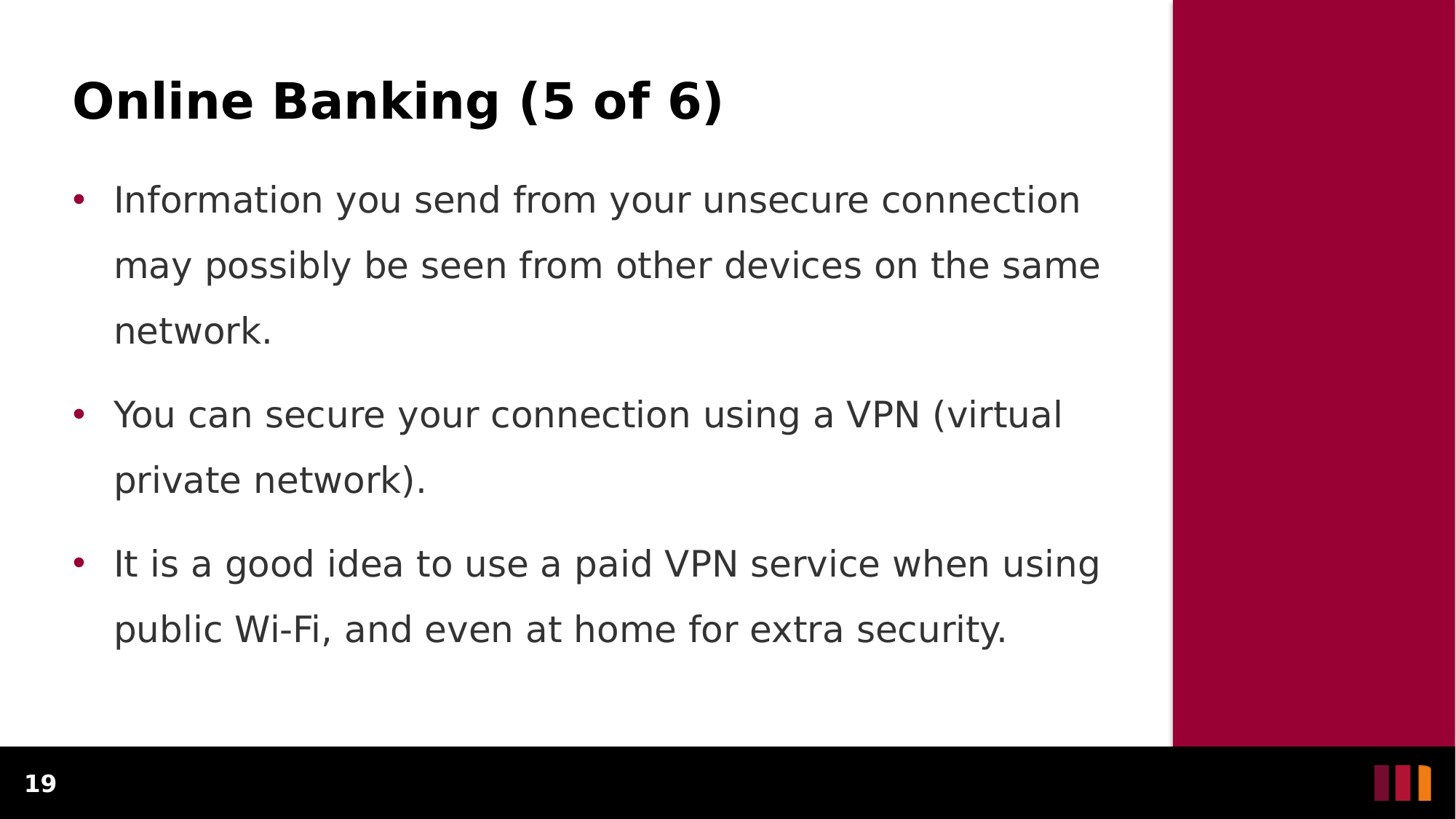

# Online Banking (5 of 6)
Information you send from your unsecure connection may possibly be seen from other devices on the same network.
You can secure your connection using a VPN (virtual private network).
It is a good idea to use a paid VPN service when using public Wi-Fi, and even at home for extra security.
19